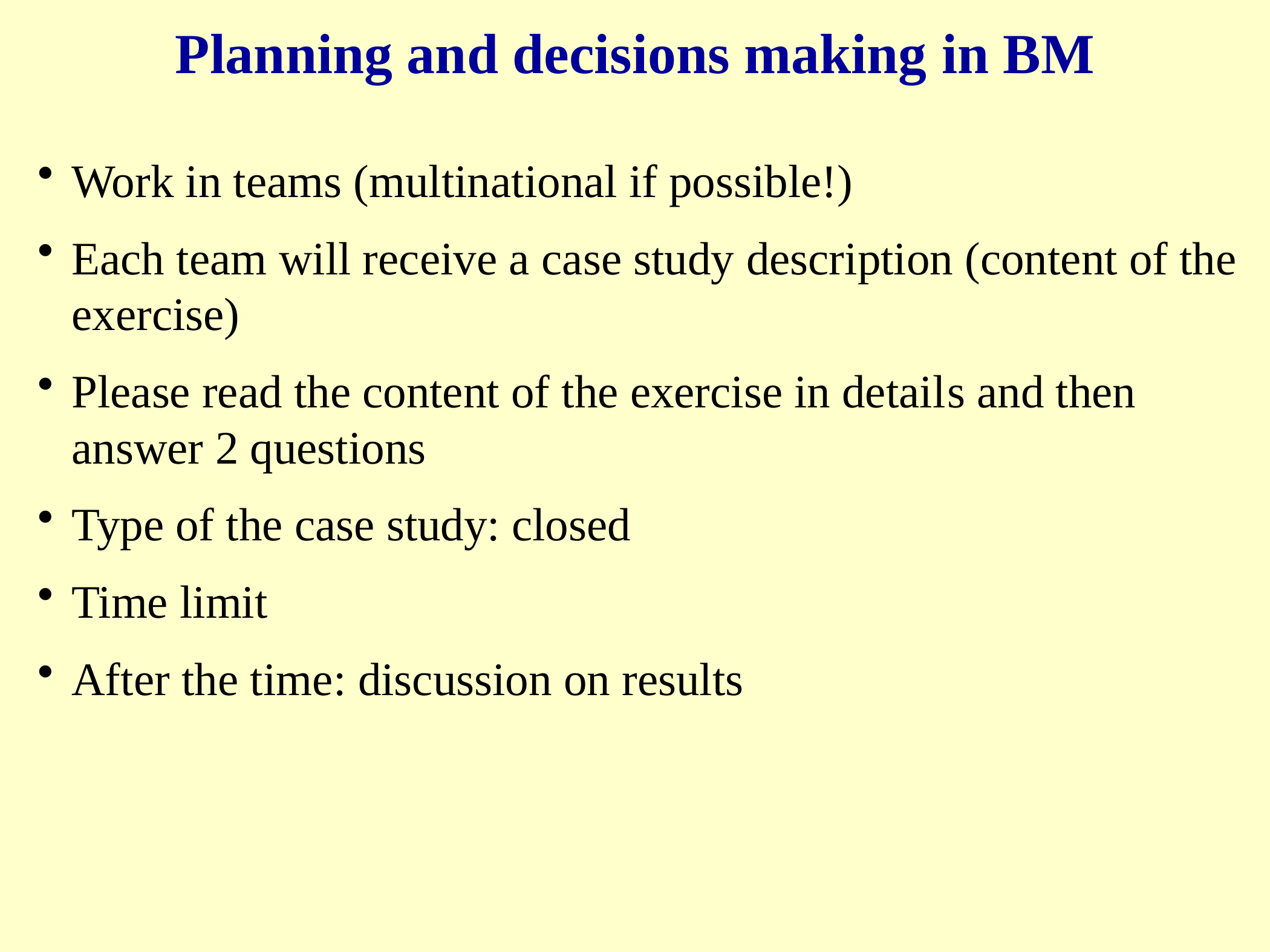

Planning and decisions making in BM
Work in teams (multinational if possible!)
Each team will receive a case study description (content of the exercise)
Please read the content of the exercise in details and then answer 2 questions
Type of the case study: closed
Time limit
After the time: discussion on results